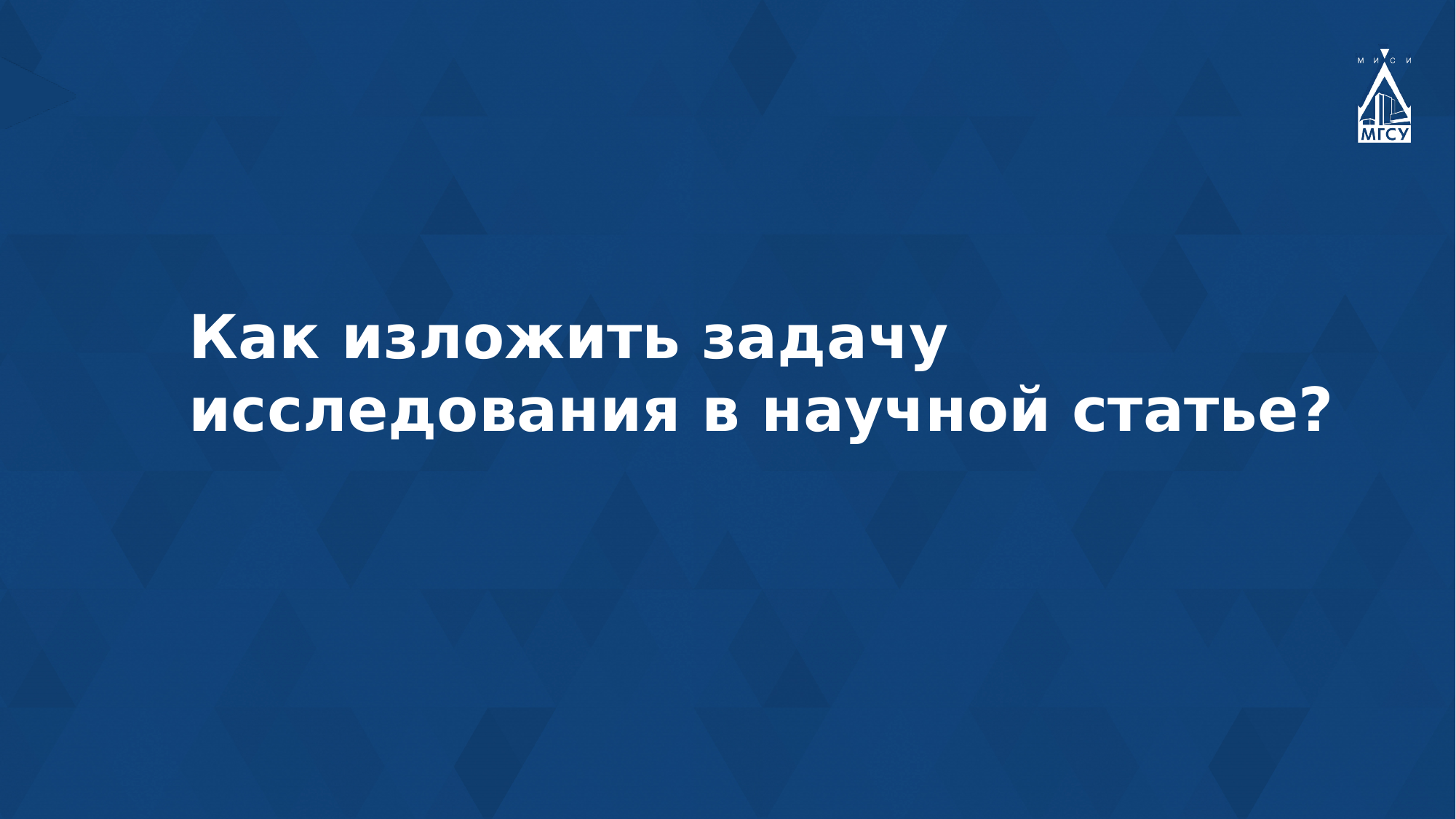

Как изложить задачу
исследования в научной статье?